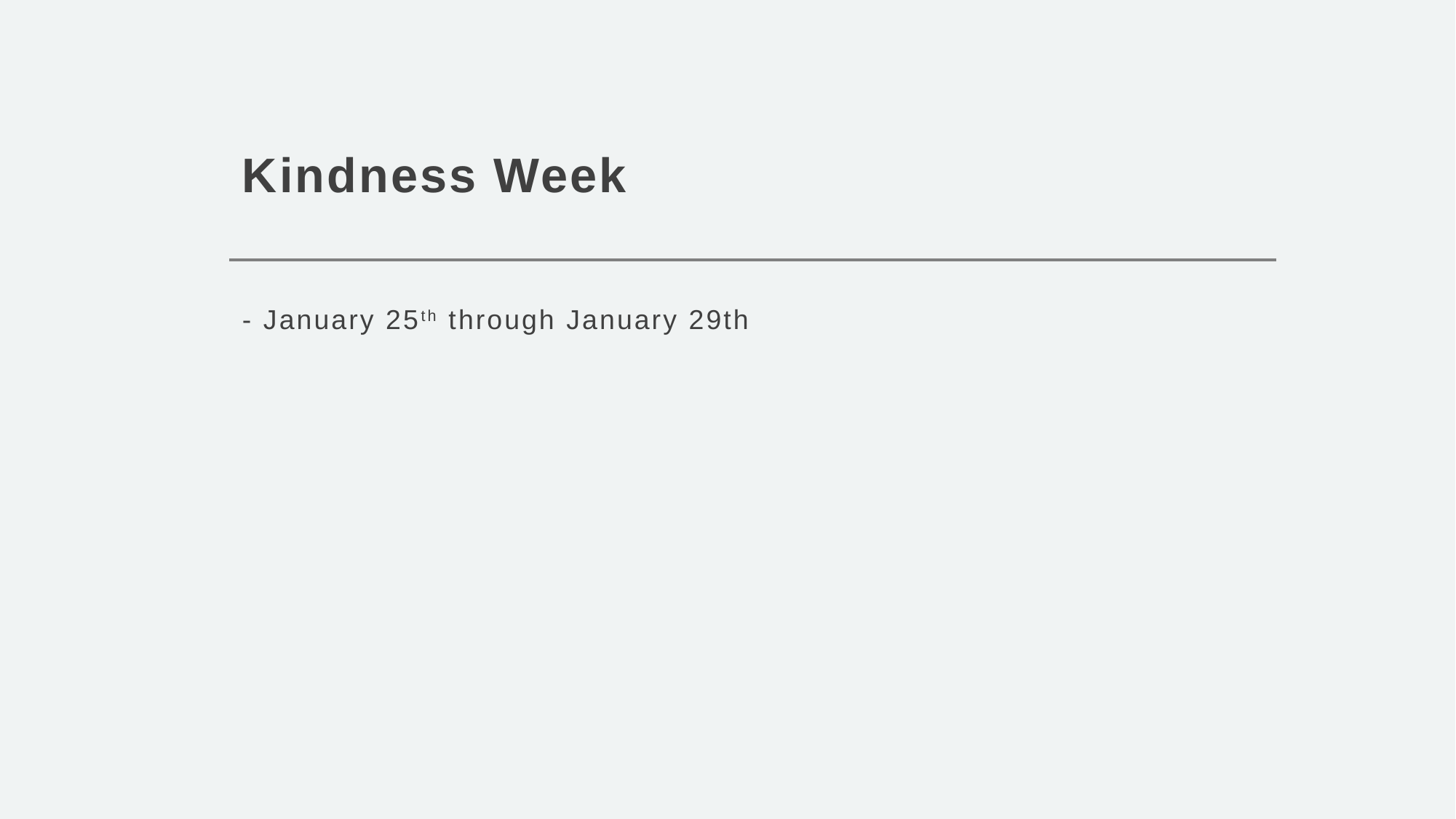

# Kindness Week
- January 25th through January 29th